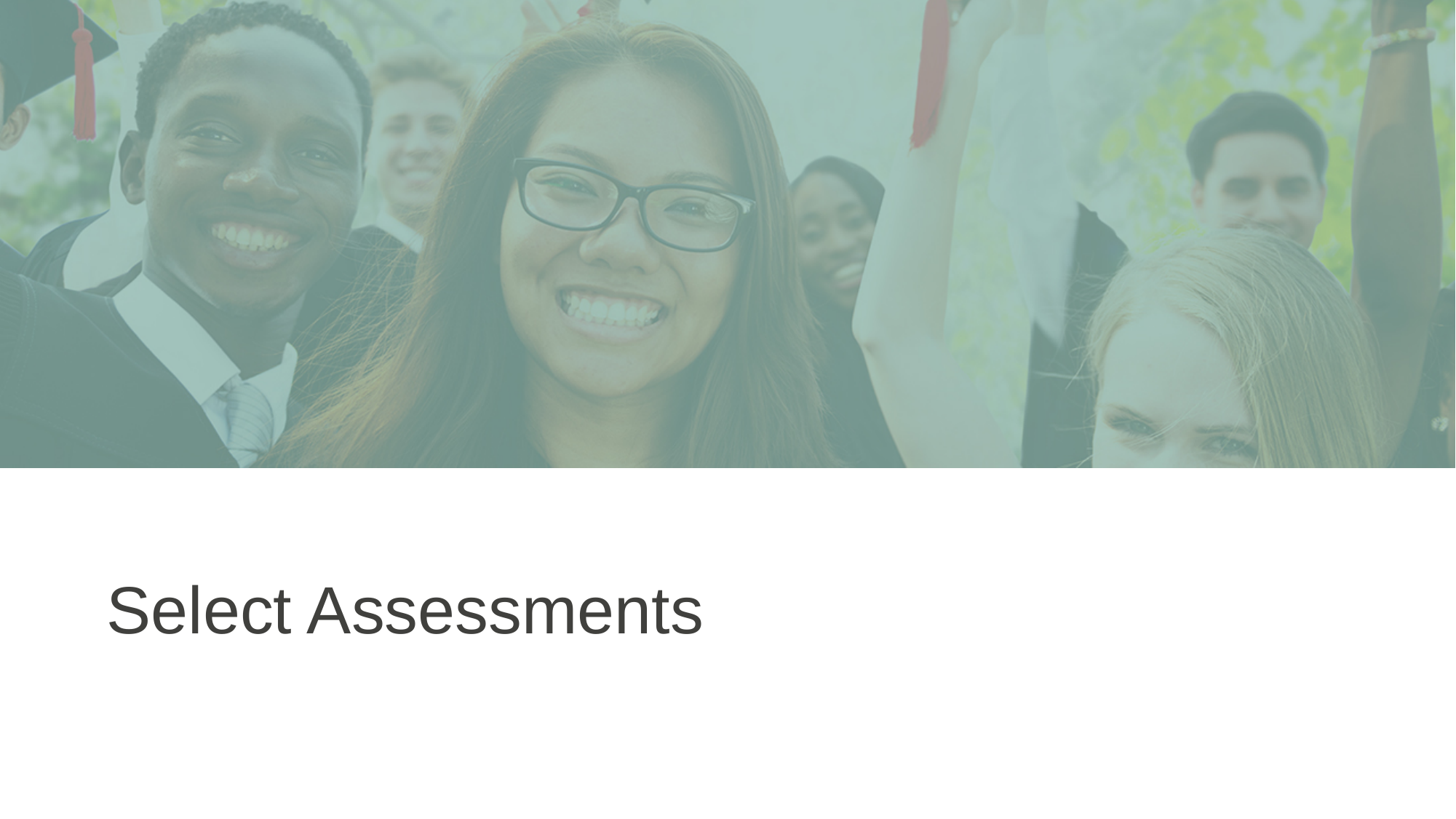

# Select Assessments
Assessment and Student Information
10/18/2023
12